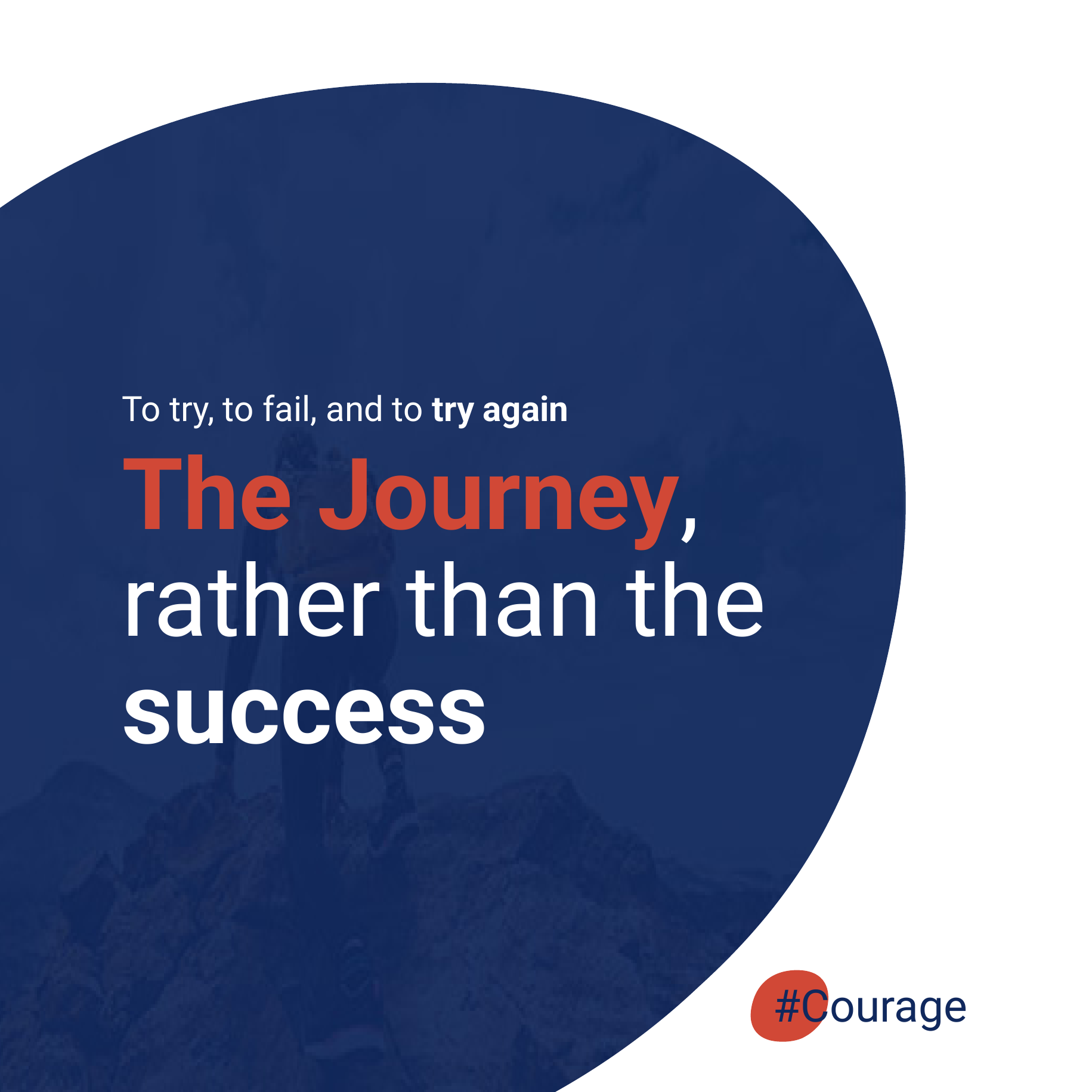

To try, to fail, and to try again
The Journey, rather than the success

#Courage